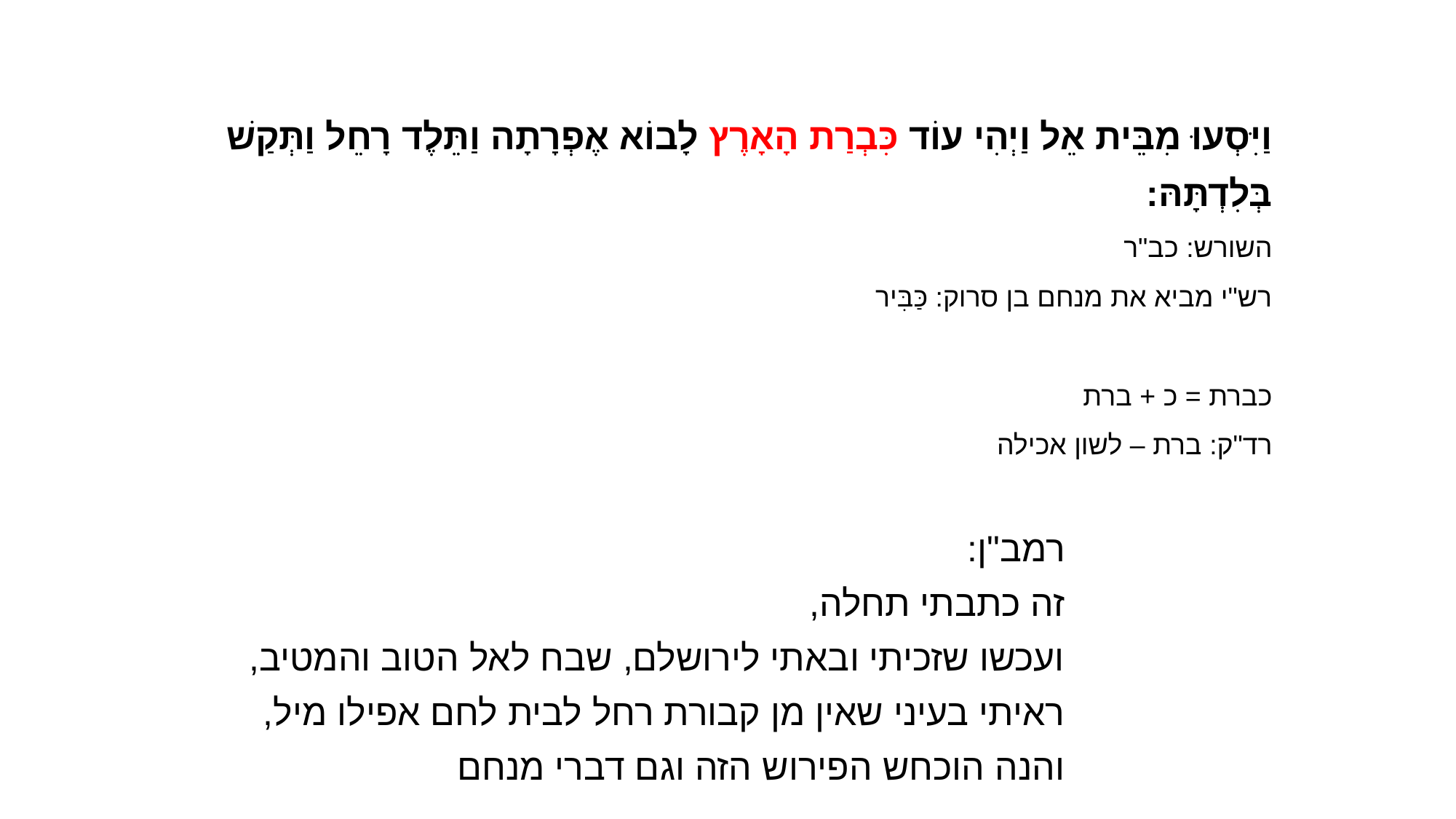

וַיִּסְעוּ מִבֵּית אֵל וַיְהִי עוֹד כִּבְרַת הָאָרֶץ לָבוֹא אֶפְרָתָה וַתֵּלֶד רָחֵל וַתְּקַשׁ בְּלִדְתָּהּ:
השורש: כב"ר
	רש"י מביא את מנחם בן סרוק: כַּבִּיר

כברת = כ + ברת
	רד"ק: ברת – לשון אכילה
רמב"ן:
זה כתבתי תחלה,
ועכשו שזכיתי ובאתי לירושלם, שבח לאל הטוב והמטיב,
ראיתי בעיני שאין מן קבורת רחל לבית לחם אפילו מיל,
והנה הוכחש הפירוש הזה וגם דברי מנחם